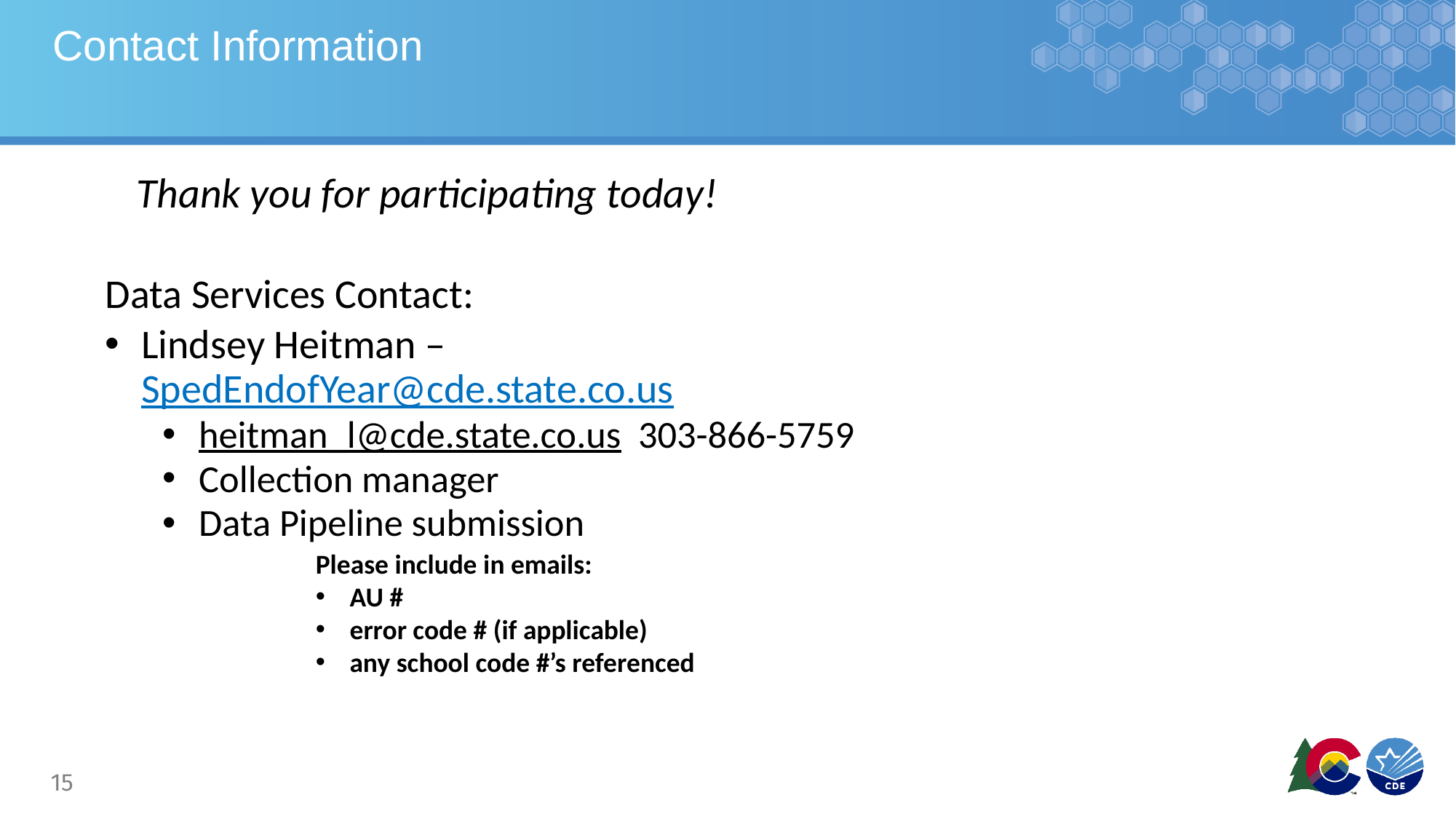

# Contact Information
Thank you for participating today!

Data Services Contact:
Lindsey Heitman – SpedEndofYear@cde.state.co.us
heitman_l@cde.state.co.us  303-866-5759
Collection manager
Data Pipeline submission

Please include in emails:
AU #
error code # (if applicable)
any school code #’s referenced

15